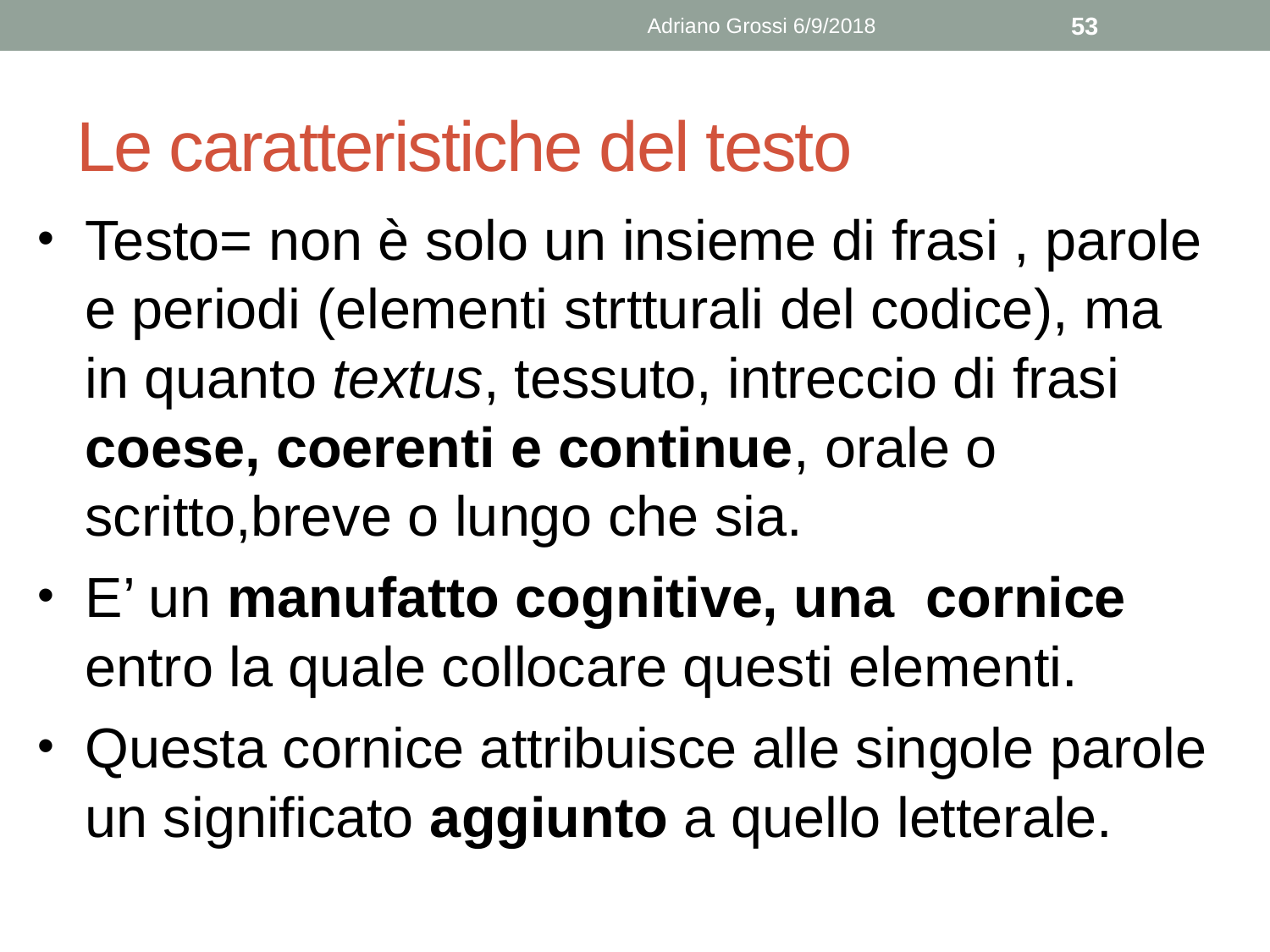

Adriano Grossi 6/9/2018
53
# Le caratteristiche del testo
Testo= non è solo un insieme di frasi , parole e periodi (elementi strtturali del codice), ma in quanto textus, tessuto, intreccio di frasi coese, coerenti e continue, orale o scritto,breve o lungo che sia.
E’ un manufatto cognitive, una  cornice entro la quale collocare questi elementi.
Questa cornice attribuisce alle singole parole un significato aggiunto a quello letterale.